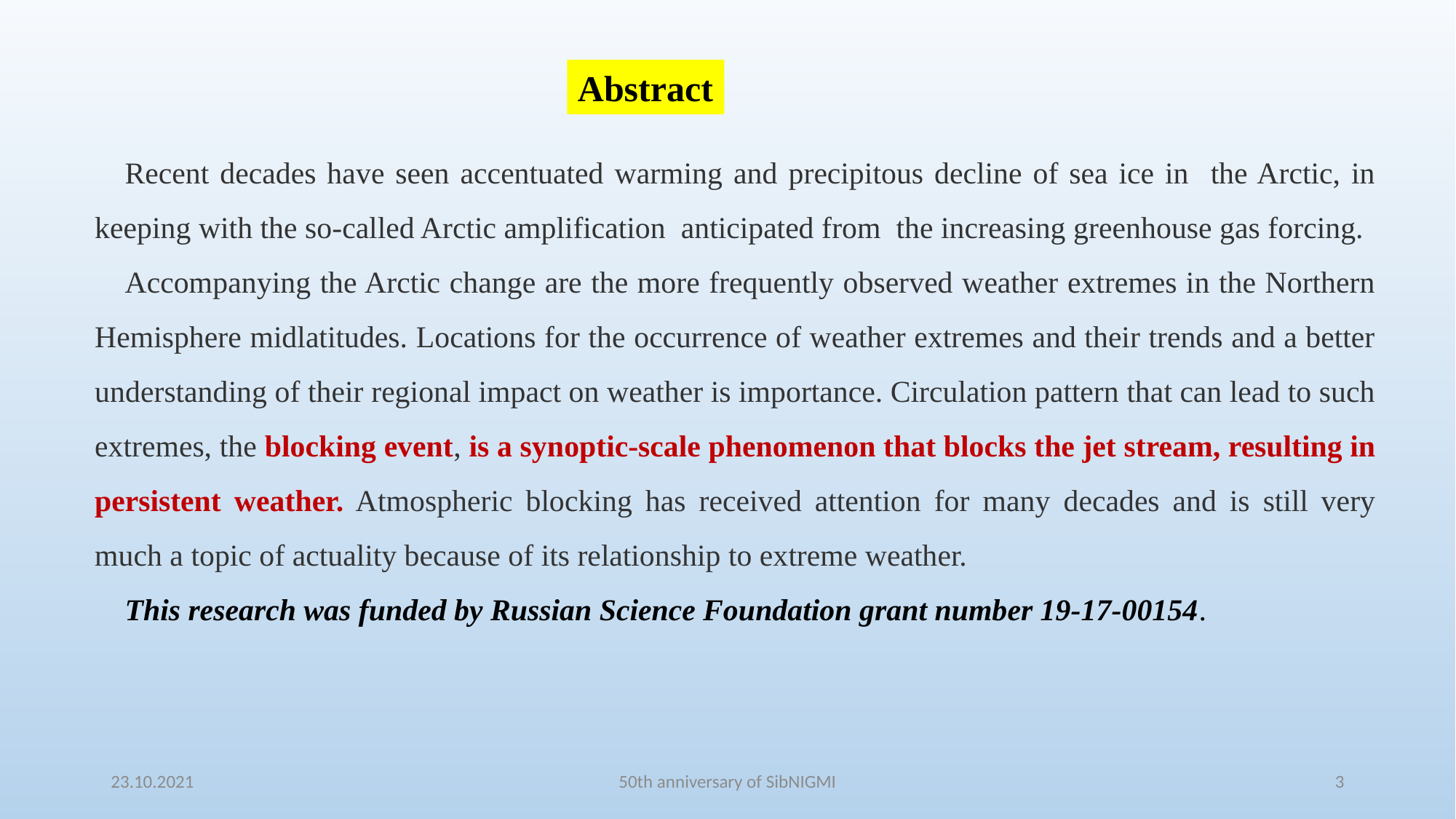

Abstract
Recent decades have seen accentuated warming and precipitous decline of sea ice in  the Arctic, in keeping with the so-called Arctic amplification  anticipated from  the increasing greenhouse gas forcing.
Accompanying the Arctic change are the more frequently observed weather extremes in the Northern Hemisphere midlatitudes. Locations for the occurrence of weather extremes and their trends and a better understanding of their regional impact on weather is importance. Circulation pattern that can lead to such extremes, the blocking event, is a synoptic-scale phenomenon that blocks the jet stream, resulting in persistent weather. Atmospheric blocking has received attention for many decades and is still very much a topic of actuality because of its relationship to extreme weather.
This research was funded by Russian Science Foundation grant number 19-17-00154.
23.10.2021
50th anniversary of SibNIGMI
3